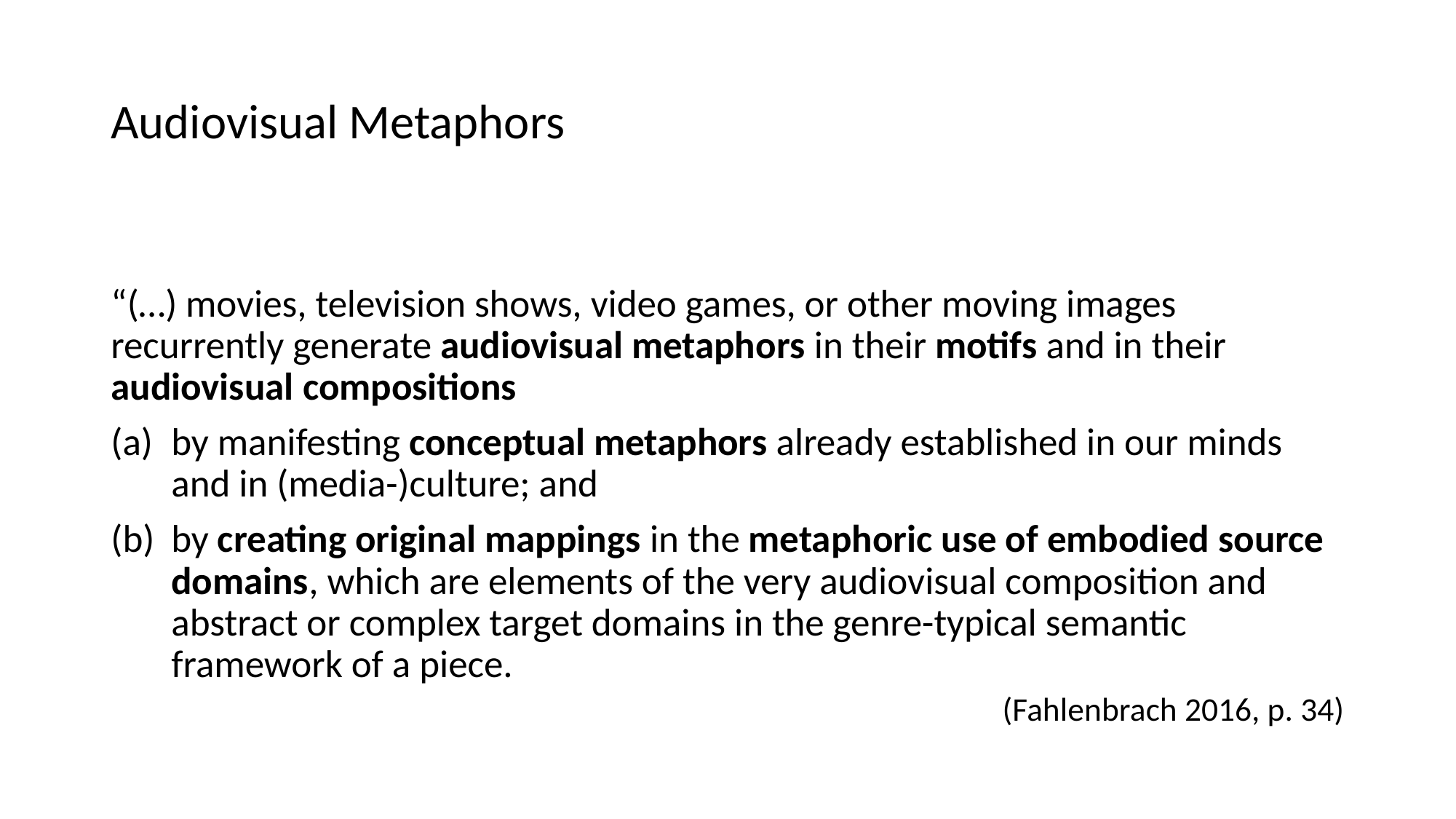

# Audiovisual Metaphors

“(…) movies, television shows, video games, or other moving images recurrently generate audiovisual metaphors in their motifs and in their audiovisual compositions
by manifesting conceptual metaphors already established in our minds and in (media-)culture; and
by creating original mappings in the metaphoric use of embodied source domains, which are elements of the very audiovisual composition and abstract or complex target domains in the genre-typical semantic framework of a piece.
(Fahlenbrach 2016, p. 34)